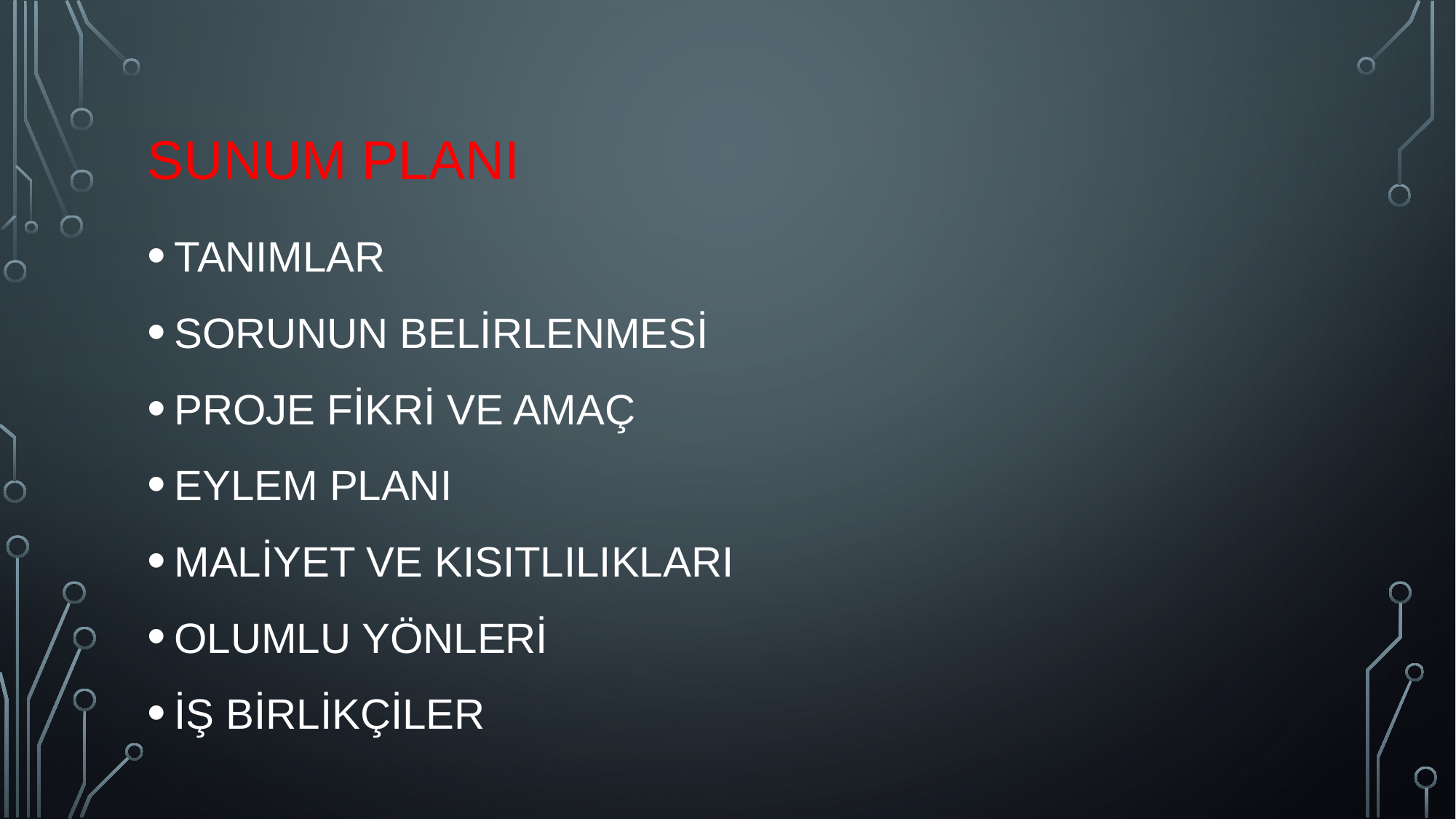

# Sunum planı
TANIMLAR
SORUNUN BELİRLENMESİ
PROJE FİKRİ VE AMAÇ
EYLEM PLANI
MALİYET VE KISITLILIKLARI
OLUMLU YÖNLERİ
İŞ BİRLİKÇİLER